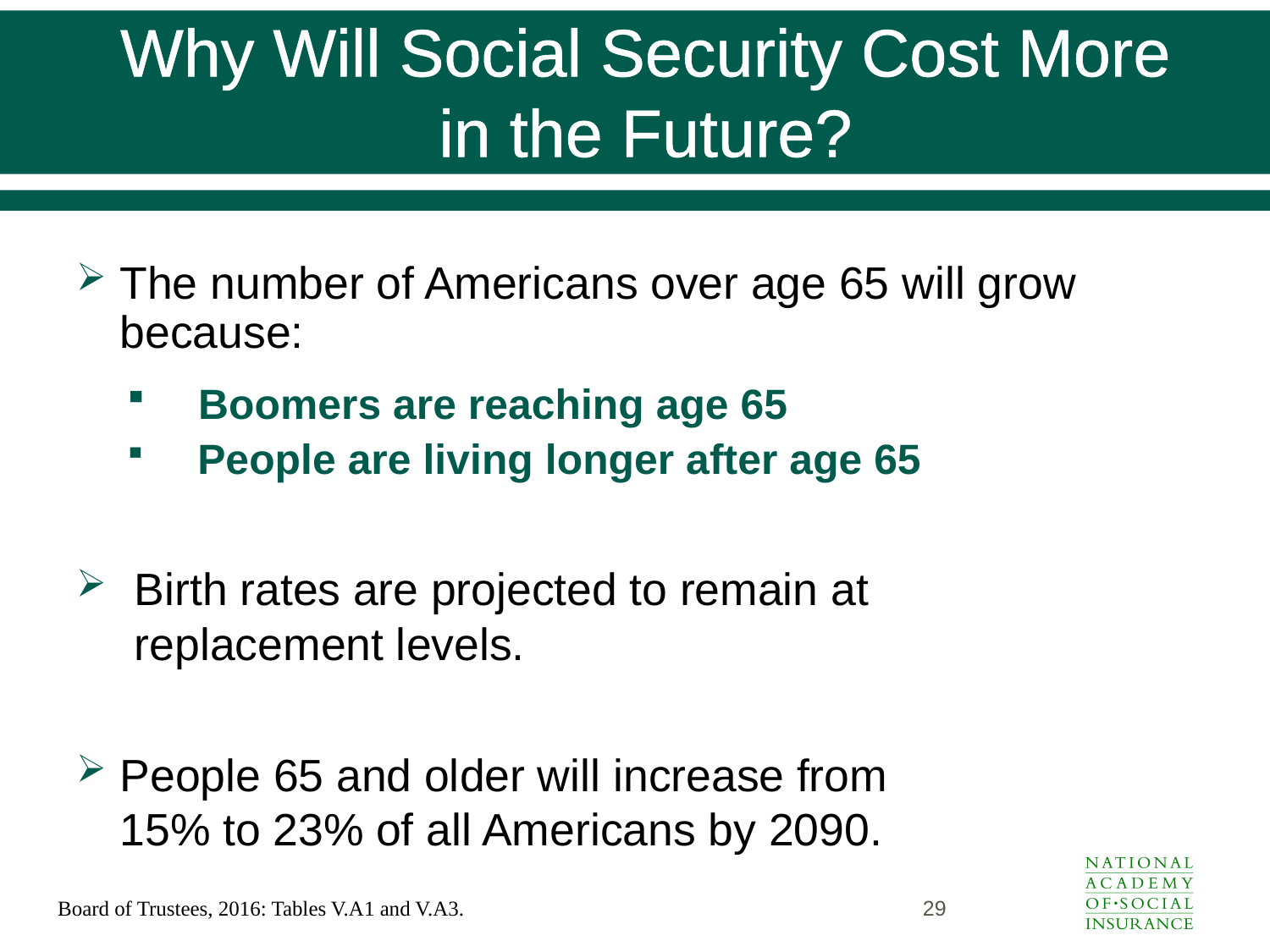

# Why Will Social Security Cost More in the Future?
The number of Americans over age 65 will grow because:
 Boomers are reaching age 65
 People are living longer after age 65

Birth rates are projected to remain at
replacement levels.

People 65 and older will increase from
15% to 23% of all Americans by 2090.

29
Board of Trustees, 2016: Tables V.A1 and V.A3.